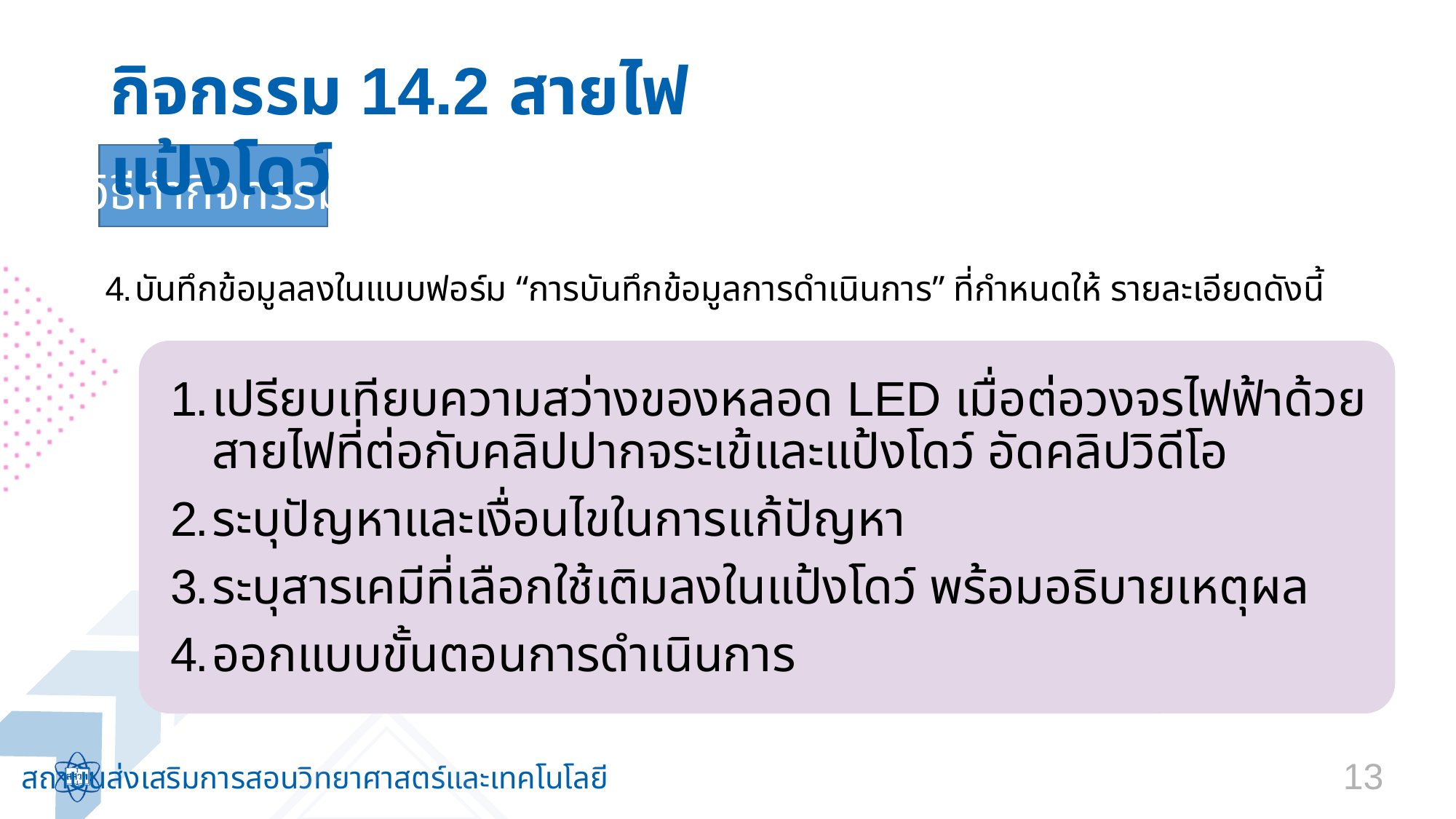

กิจกรรม 14.2 สายไฟแป้งโดว์

วิธีทำกิจกรรม
บันทึกข้อมูลลงในแบบฟอร์ม “การบันทึกข้อมูลการดำเนินการ” ที่กำหนดให้ รายละเอียดดังนี้

เปรียบเทียบความสว่างของหลอด LED เมื่อต่อวงจรไฟฟ้าด้วยสายไฟที่ต่อกับคลิปปากจระเข้และแป้งโดว์ อัดคลิปวิดีโอ
ระบุปัญหาและเงื่อนไขในการแก้ปัญหา
ระบุสารเคมีที่เลือกใช้เติมลงในแป้งโดว์ พร้อมอธิบายเหตุผล
ออกแบบขั้นตอนการดำเนินการ
13